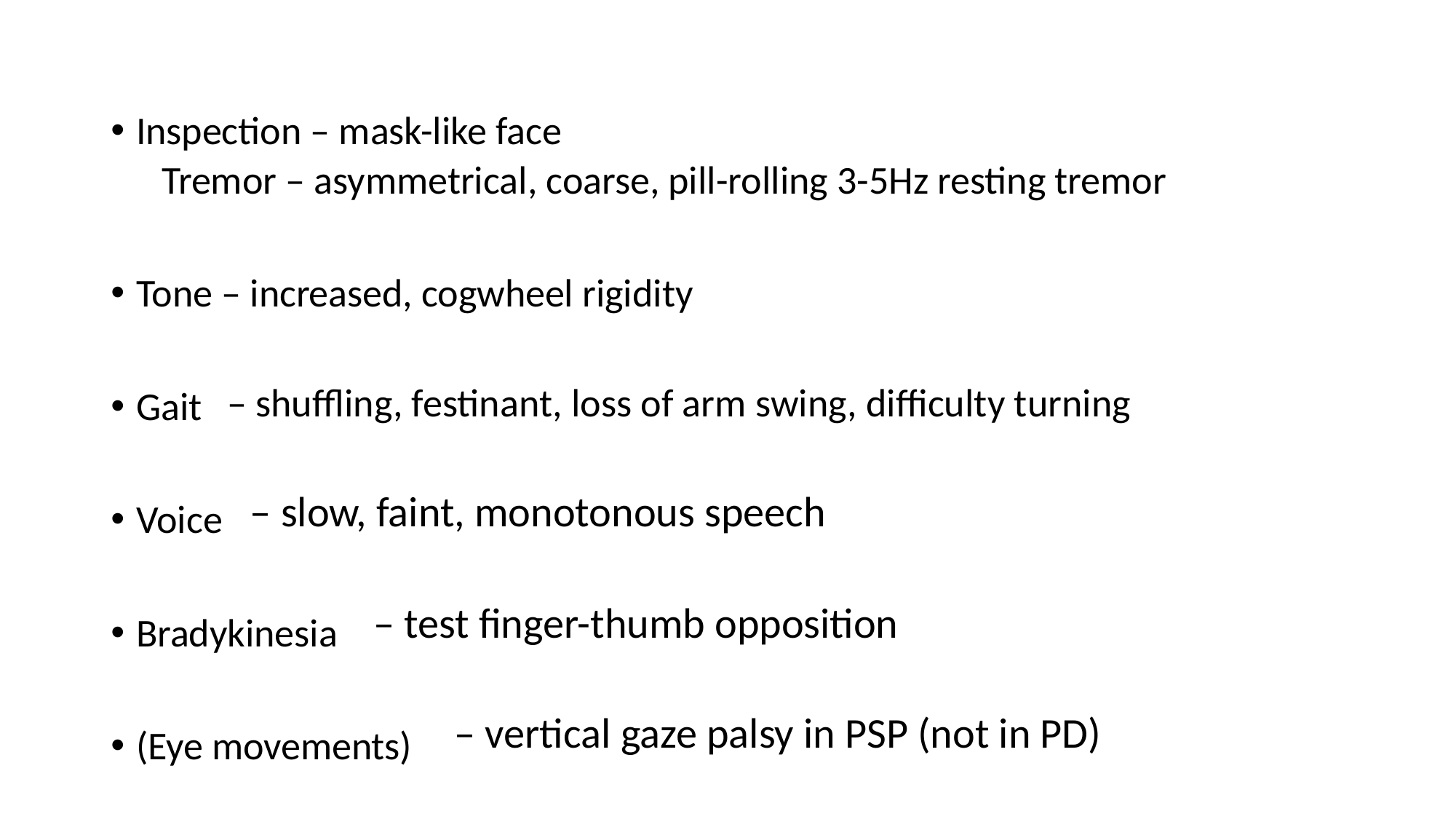

Inspection – mask-like face
Tremor – asymmetrical, coarse, pill-rolling 3-5Hz resting tremor

Tone – increased, cogwheel rigidity

Gait

Voice

Bradykinesia

(Eye movements)
– shuffling, festinant, loss of arm swing, difficulty turning

– slow, faint, monotonous speech

– test finger-thumb opposition

– vertical gaze palsy in PSP (not in PD)